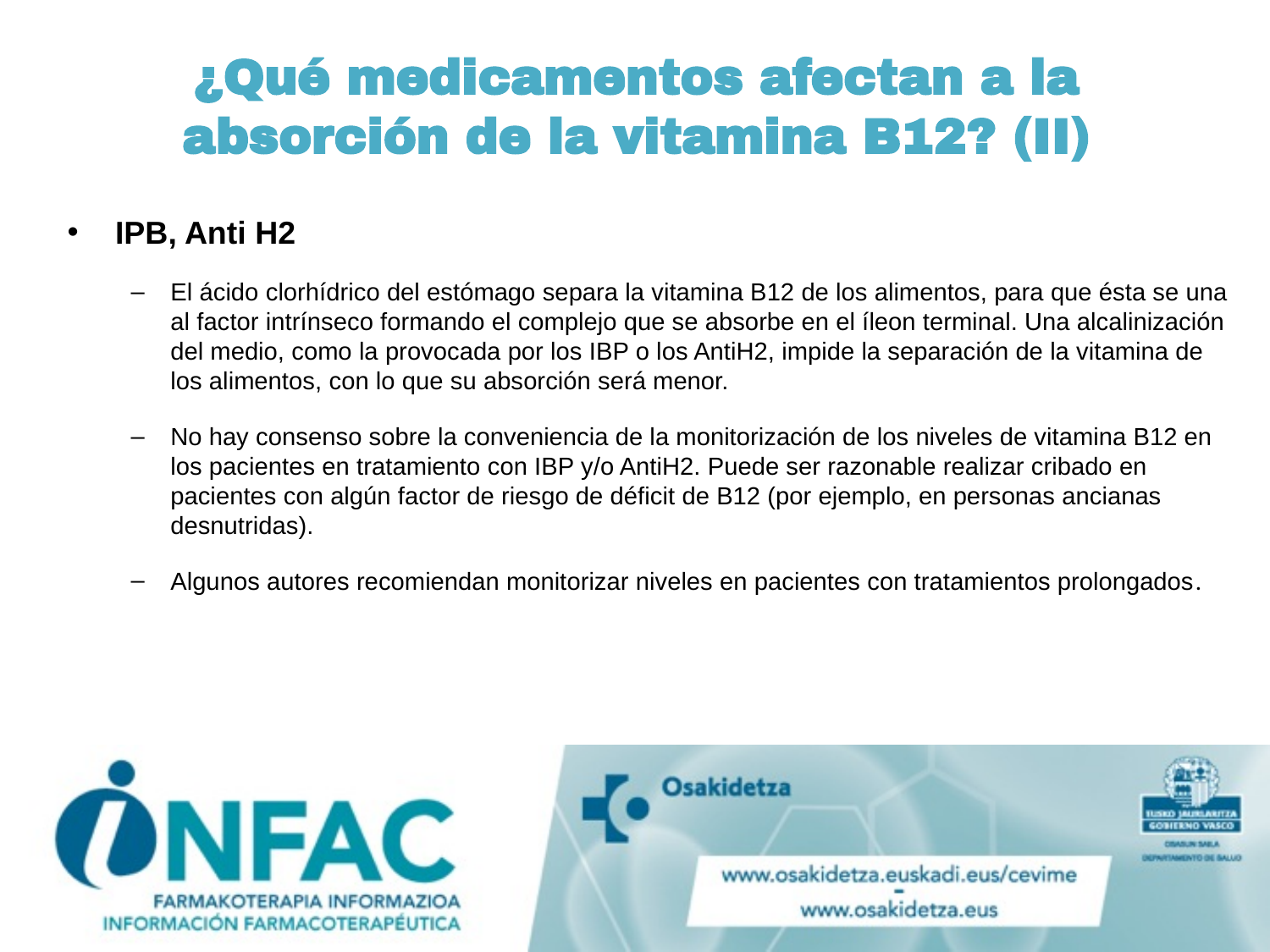

# ¿Qué medicamentos afectan a la absorción de la vitamina B12? (II)
IPB, Anti H2
El ácido clorhídrico del estómago separa la vitamina B12 de los alimentos, para que ésta se una al factor intrínseco formando el complejo que se absorbe en el íleon terminal. Una alcalinización del medio, como la provocada por los IBP o los AntiH2, impide la separación de la vitamina de los alimentos, con lo que su absorción será menor.
No hay consenso sobre la conveniencia de la monitorización de los niveles de vitamina B12 en los pacientes en tratamiento con IBP y/o AntiH2. Puede ser razonable realizar cribado en pacientes con algún factor de riesgo de déficit de B12 (por ejemplo, en personas ancianas desnutridas).
Algunos autores recomiendan monitorizar niveles en pacientes con tratamientos prolongados.